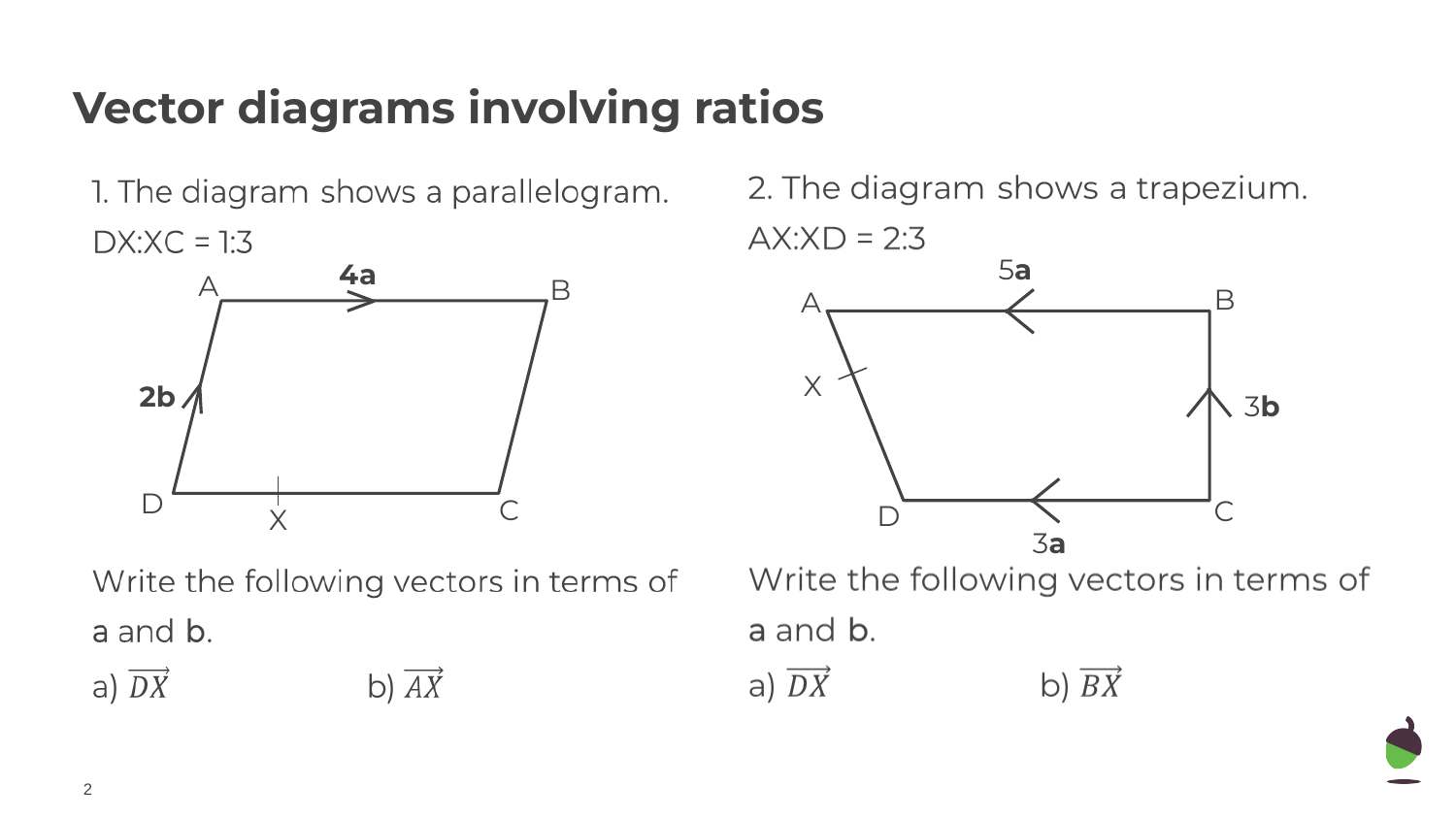

# Vector diagrams involving ratios

5a
4a
A
B
B
A

X
2b
3b
D
C
C
D
X
3a
2